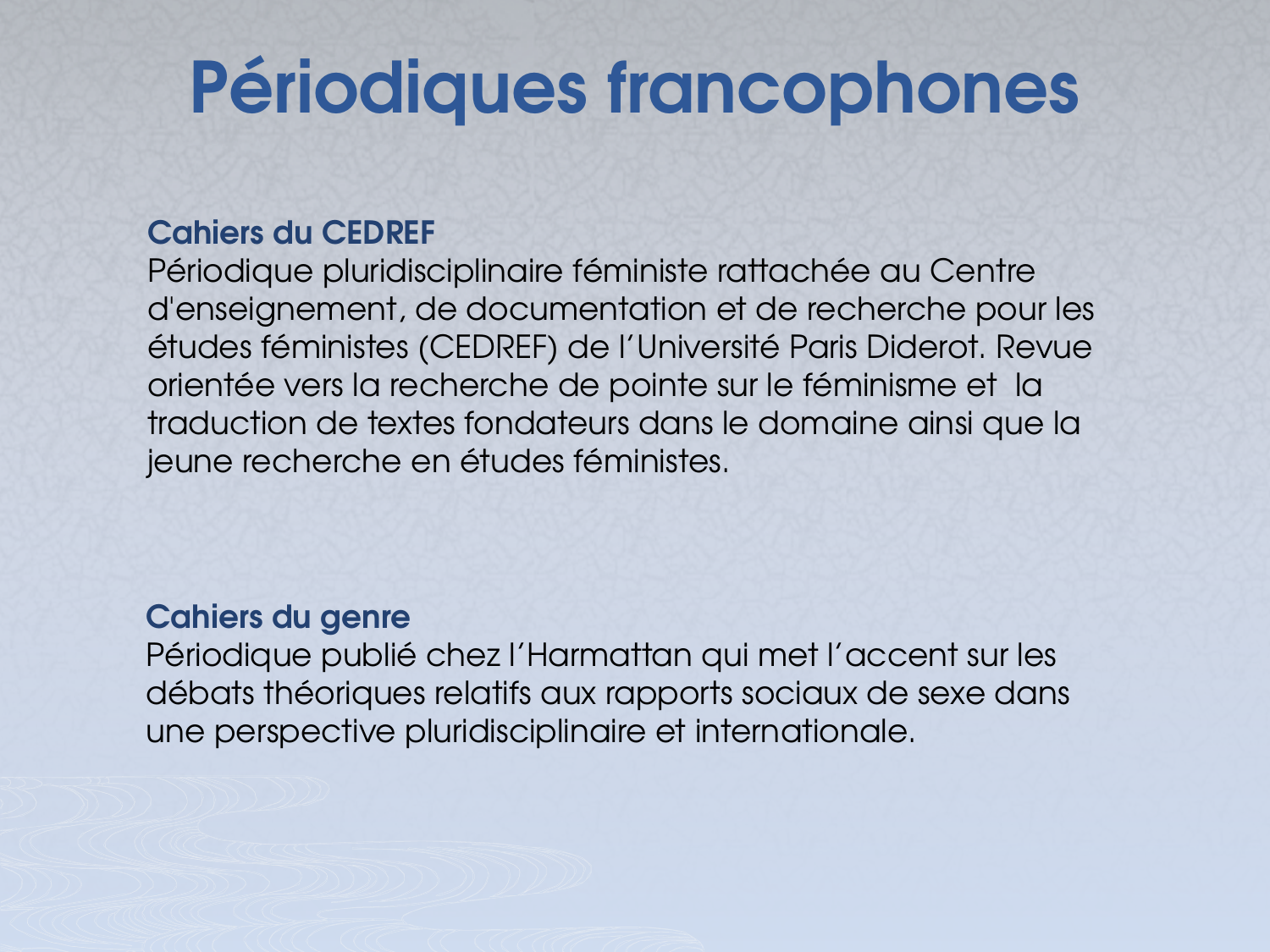

Périodiques francophones
Cahiers du CEDREF
Périodique pluridisciplinaire féministe rattachée au Centre d'enseignement, de documentation et de recherche pour les études féministes (CEDREF) de l’Université Paris Diderot. Revue orientée vers la recherche de pointe sur le féminisme et  la traduction de textes fondateurs dans le domaine ainsi que la jeune recherche en études féministes.

Cahiers du genre
Périodique publié chez l’Harmattan qui met l’accent sur les débats théoriques relatifs aux rapports sociaux de sexe dans une perspective pluridisciplinaire et internationale.